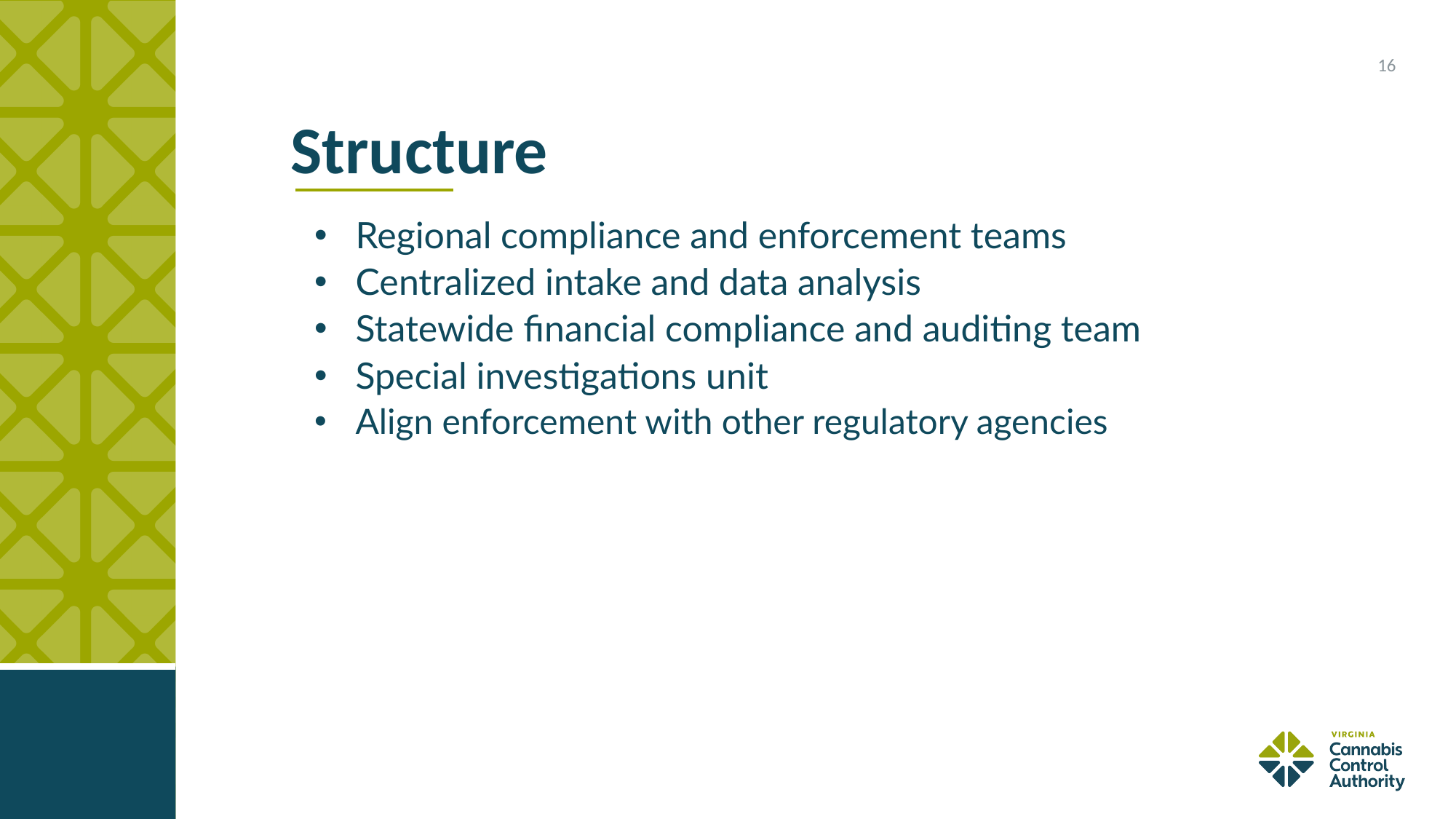

16
# Structure
Regional compliance and enforcement teams
Centralized intake and data analysis
Statewide financial compliance and auditing team
Special investigations unit
Align enforcement with other regulatory agencies